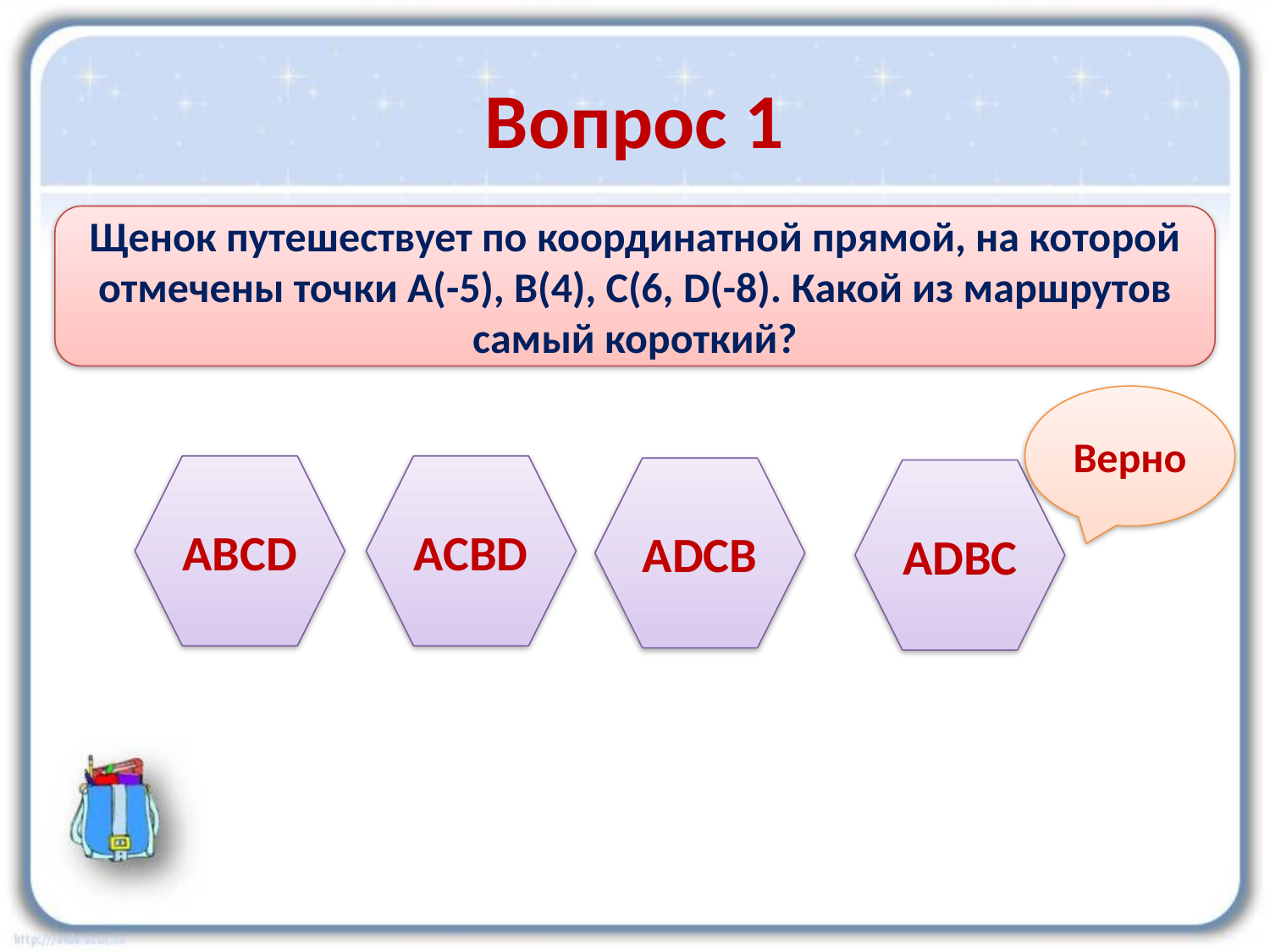

# Вопрос 1
Щенок путешествует по координатной прямой, на которой отмечены точки A(-5), B(4), C(6, D(-8). Какой из маршрутов самый короткий?
Верно
ABCD
ACBD
ADCB
ADBC